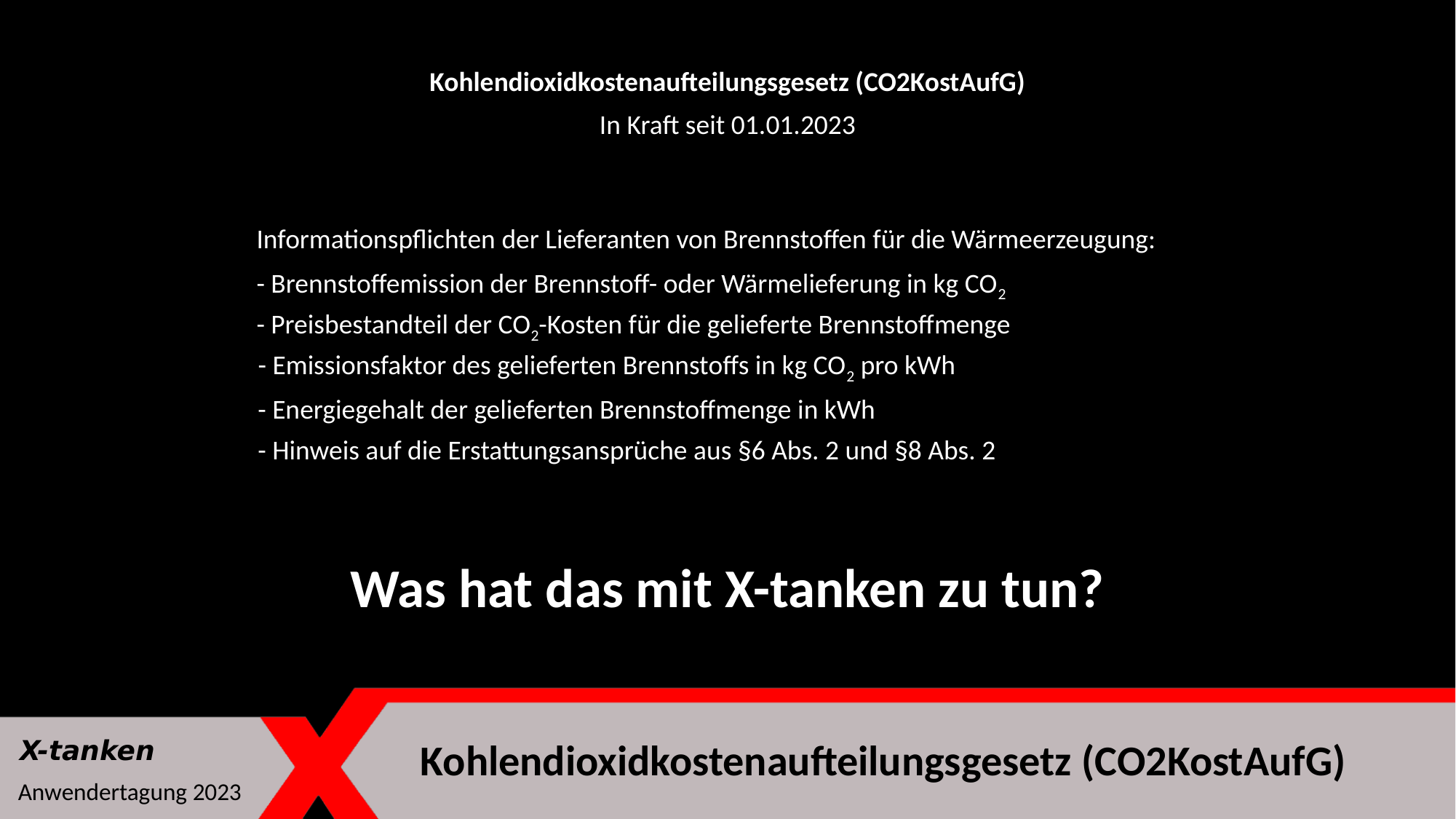

Kohlendioxidkostenaufteilungsgesetz (CO2KostAufG)
In Kraft seit 01.01.2023
Informationspflichten der Lieferanten von Brennstoffen für die Wärmeerzeugung:
- Brennstoffemission der Brennstoff- oder Wärmelieferung in kg CO2
- Preisbestandteil der CO2-Kosten für die gelieferte Brennstoffmenge
- Emissionsfaktor des gelieferten Brennstoffs in kg CO2 pro kWh
- Energiegehalt der gelieferten Brennstoffmenge in kWh
- Hinweis auf die Erstattungsansprüche aus §6 Abs. 2 und §8 Abs. 2
Was hat das mit X-tanken zu tun?
X-tanken
Kohlendioxidkostenaufteilungsgesetz (CO2KostAufG)
Anwendertagung 2023